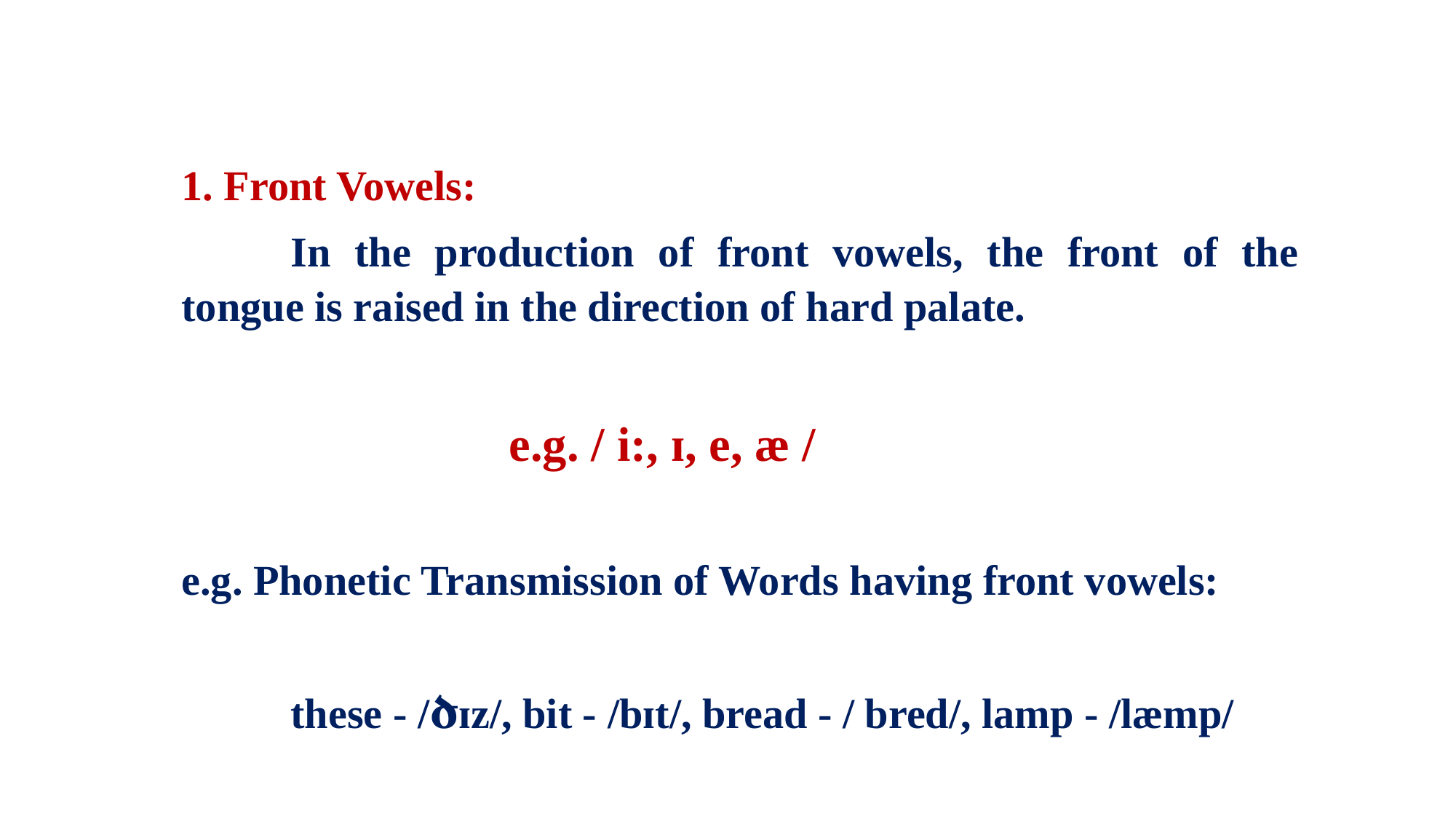

1. Front Vowels:
	In the production of front vowels, the front of the tongue is raised in the direction of hard palate.

			e.g. / i:, ɪ, e, æ /

e.g. Phonetic Transmission of Words having front vowels:

	these - /ծɪz/, bit - /bɪt/, bread - / bred/, lamp - /læmp/